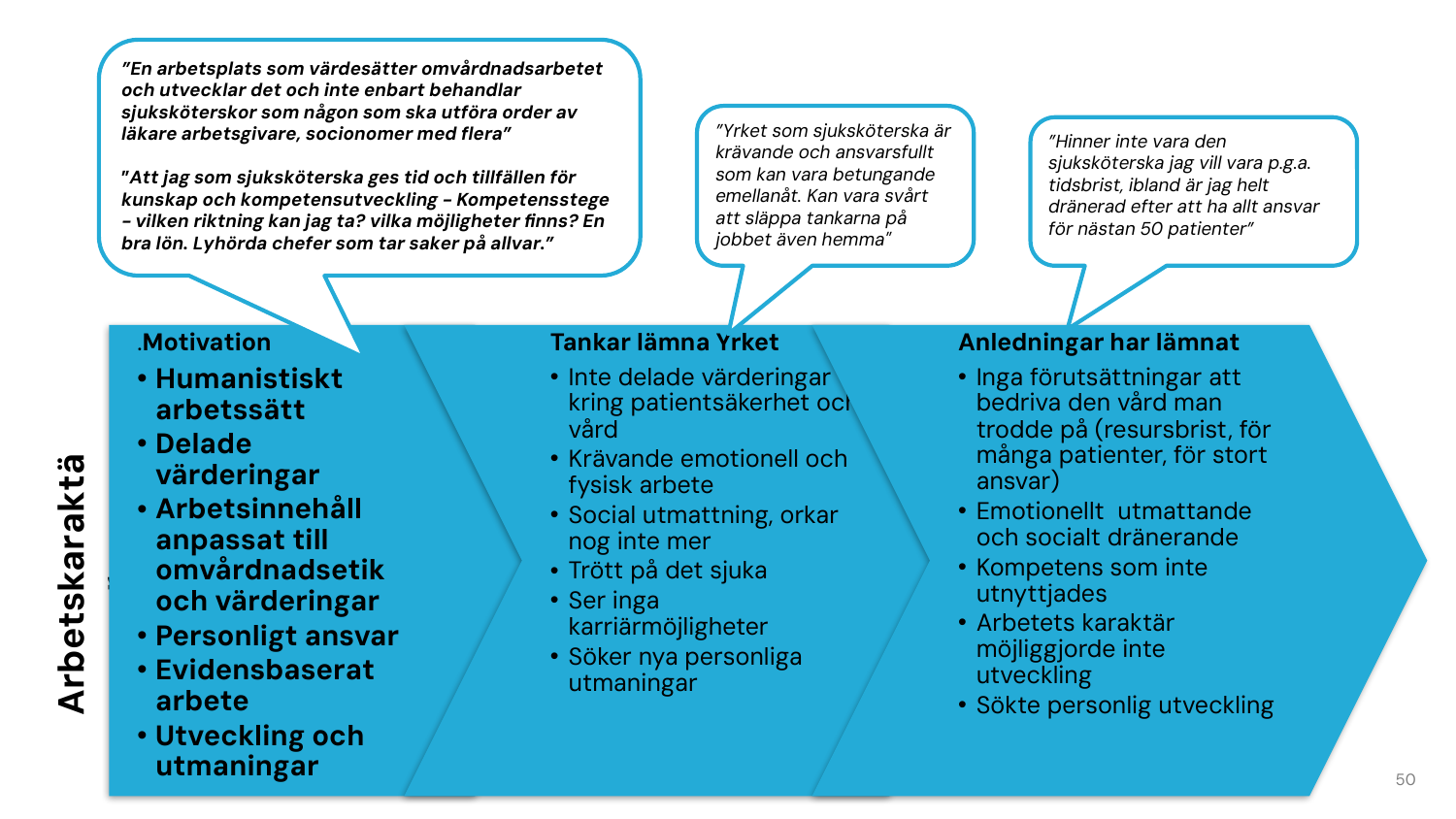

”En arbetsplats som värdesätter omvårdnadsarbetet och utvecklar det och inte enbart behandlar sjuksköterskor som någon som ska utföra order av läkare arbetsgivare, socionomer med flera”

”Att jag som sjuksköterska ges tid och tillfällen för kunskap och kompetensutveckling - Kompetensstege - vilken riktning kan jag ta? vilka möjligheter finns? En bra lön. Lyhörda chefer som tar saker på allvar.”

”Yrket som sjuksköterska är krävande och ansvarsfullt som kan vara betungande emellanåt. Kan vara svårt att släppa tankarna på jobbet även hemma"
”Hinner inte vara den sjuksköterska jag vill vara p.g.a. tidsbrist, ibland är jag helt dränerad efter att ha allt ansvar för nästan 50 patienter”
.Motivation
Humanistiskt arbetssätt
Delade värderingar
Arbetsinnehåll anpassat till omvårdnadsetik och värderingar
Personligt ansvar
Evidensbaserat arbete
Utveckling och utmaningar
Tankar lämna Yrket
Inte delade värderingar kring patientsäkerhet och vård
Krävande emotionell och fysisk arbete
Social utmattning, orkar nog inte mer
Trött på det sjuka
Ser inga karriärmöjligheter
Söker nya personliga utmaningar
Anledningar har lämnat
Inga förutsättningar att bedriva den vård man trodde på (resursbrist, för många patienter, för stort ansvar)
Emotionellt  utmattande och socialt dränerande
Kompetens som inte utnyttjades
Arbetets karaktär möjliggjorde inte utveckling
Sökte personlig utveckling
Arbetskaraktär
50